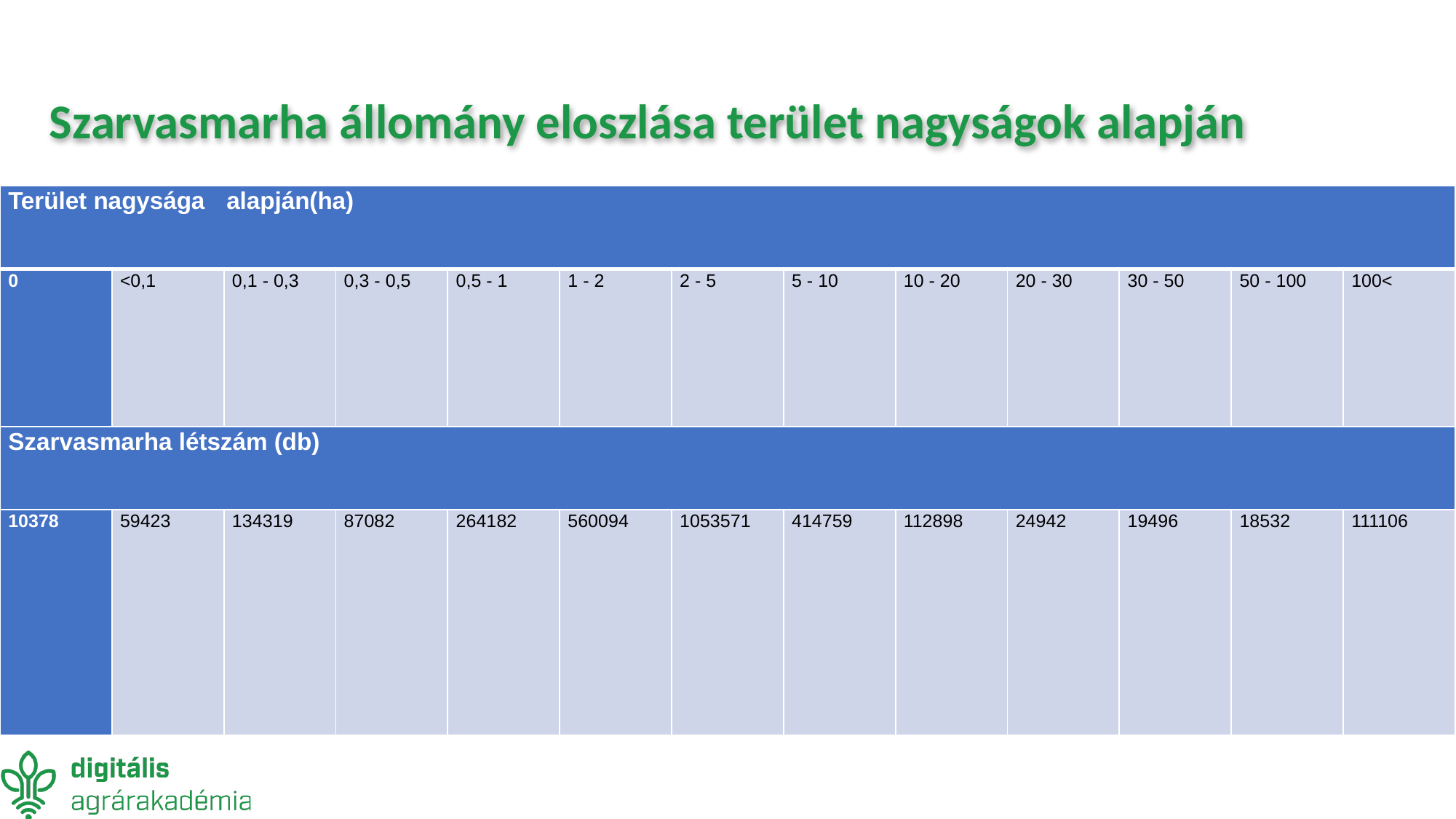

# Szarvasmarha állomány eloszlása terület nagyságok alapján
| Terület nagysága alapján(ha) |  |  |  |  |  |  |  |  |  |  |  |  |
| --- | --- | --- | --- | --- | --- | --- | --- | --- | --- | --- | --- | --- |
| 0 | <0,1 | 0,1 - 0,3 | 0,3 - 0,5 | 0,5 - 1 | 1 - 2 | 2 - 5 | 5 - 10 | 10 - 20 | 20 - 30 | 30 - 50 | 50 - 100 | 100< |
| Szarvasmarha létszám (db) |  |  |  |  |  |  |  |  |  |  |  |  |
| 10378 | 59423 | 134319 | 87082 | 264182 | 560094 | 1053571 | 414759 | 112898 | 24942 | 19496 | 18532 | 111106 |